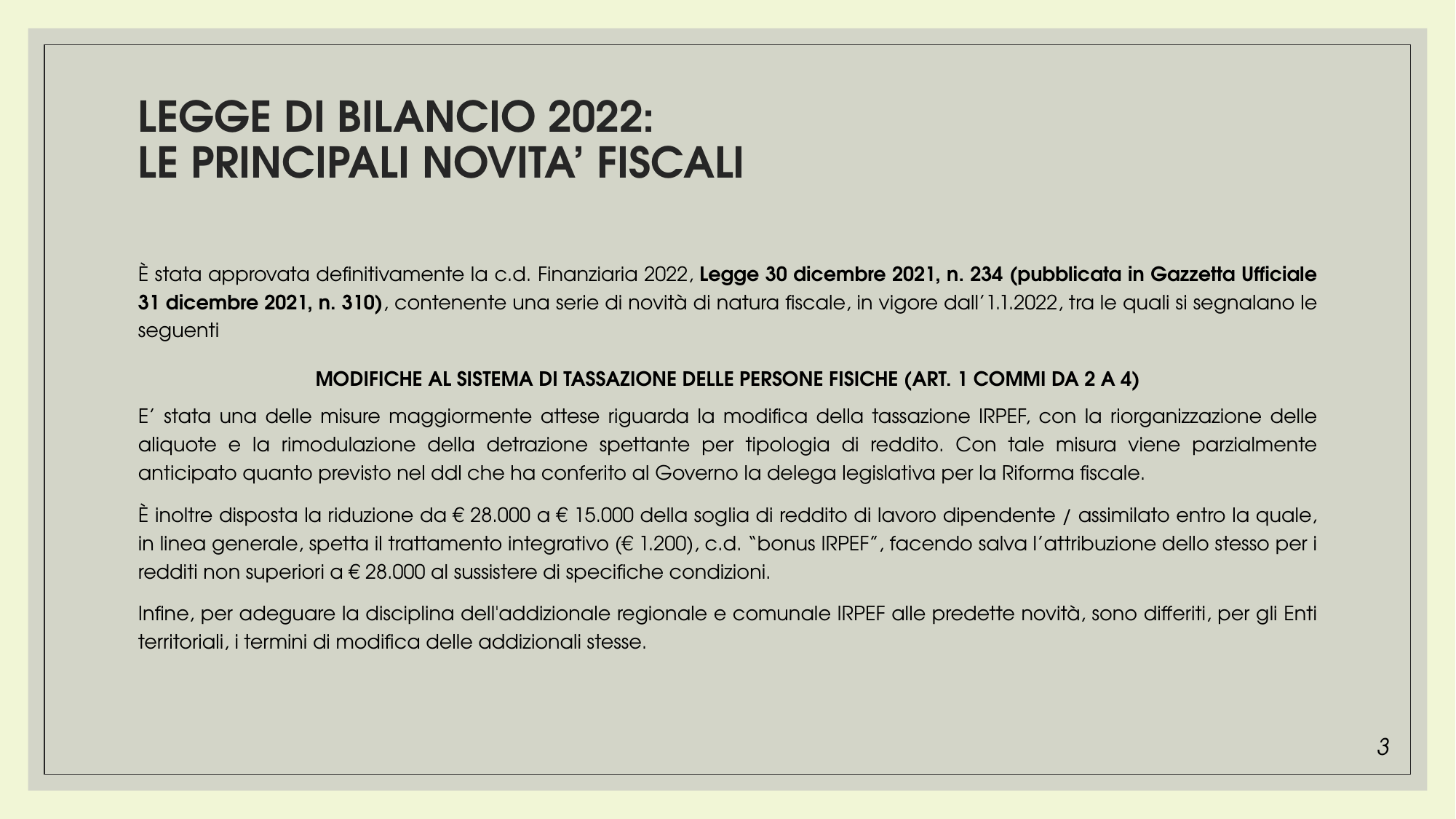

# LEGGE DI BILANCIO 2022: LE PRINCIPALI NOVITA’ FISCALI
È stata approvata definitivamente la c.d. Finanziaria 2022, Legge 30 dicembre 2021, n. 234 (pubblicata in Gazzetta Ufficiale 31 dicembre 2021, n. 310), contenente una serie di novità di natura fiscale, in vigore dall’1.1.2022, tra le quali si segnalano le seguenti
MODIFICHE AL SISTEMA DI TASSAZIONE DELLE PERSONE FISICHE (ART. 1 COMMI DA 2 A 4)
E’ stata una delle misure maggiormente attese riguarda la modifica della tassazione IRPEF, con la riorganizzazione delle aliquote e la rimodulazione della detrazione spettante per tipologia di reddito. Con tale misura viene parzialmente anticipato quanto previsto nel ddl che ha conferito al Governo la delega legislativa per la Riforma fiscale.
È inoltre disposta la riduzione da € 28.000 a € 15.000 della soglia di reddito di lavoro dipendente / assimilato entro la quale, in linea generale, spetta il trattamento integrativo (€ 1.200), c.d. “bonus IRPEF”, facendo salva l’attribuzione dello stesso per i redditi non superiori a € 28.000 al sussistere di specifiche condizioni.
Infine, per adeguare la disciplina dell'addizionale regionale e comunale IRPEF alle predette novità, sono differiti, per gli Enti territoriali, i termini di modifica delle addizionali stesse.

3